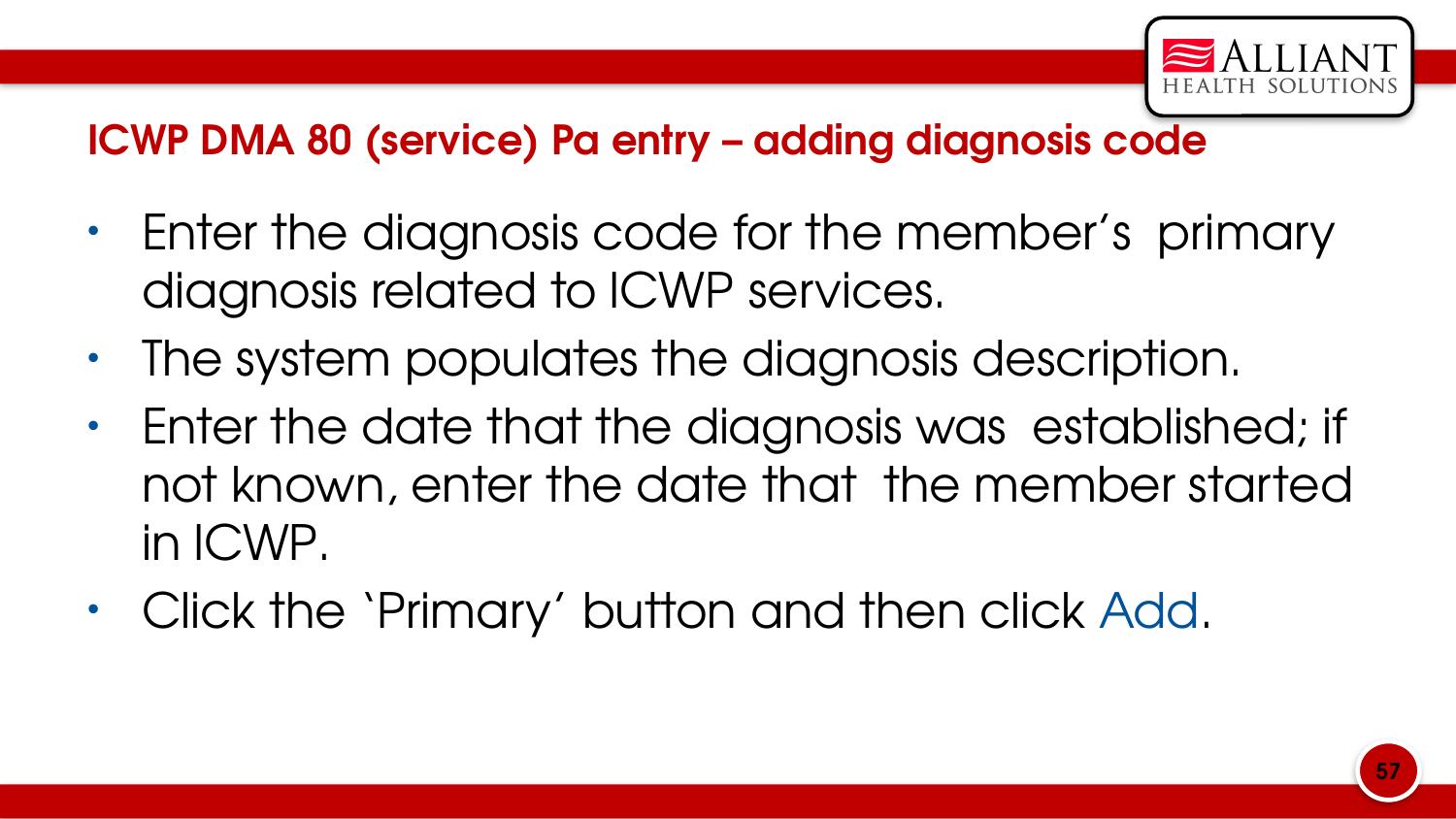

# ICWP DMA 80 (service) Pa entry – adding diagnosis code
Enter the diagnosis code for the member’s  primary diagnosis related to ICWP services.
The system populates the diagnosis description.
Enter the date that the diagnosis was  established; if not known, enter the date that  the member started in ICWP.
Click the ‘Primary’ button and then click Add.